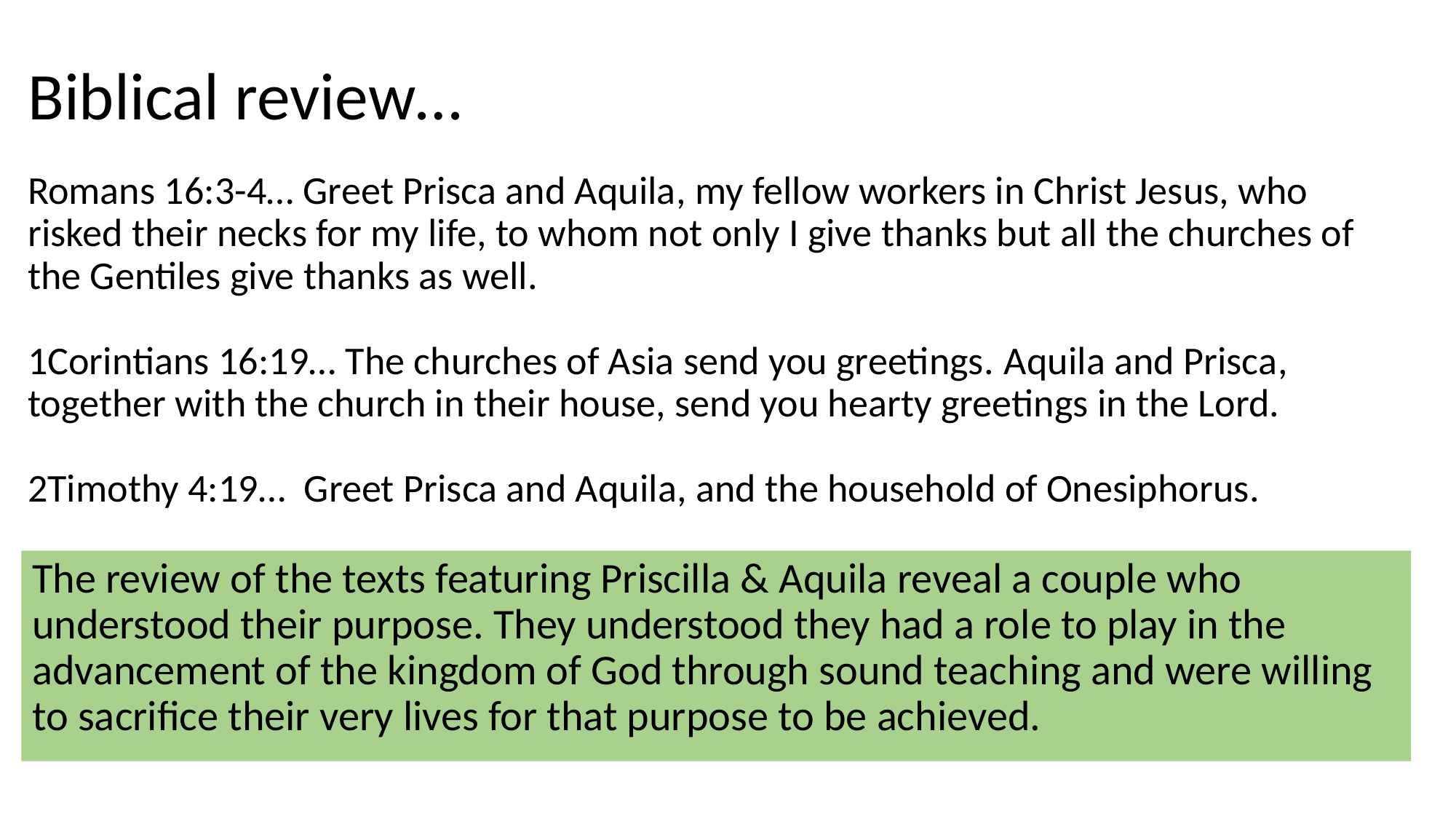

# Biblical review…
Romans 16:3-4… Greet Prisca and Aquila, my fellow workers in Christ Jesus, who risked their necks for my life, to whom not only I give thanks but all the churches of the Gentiles give thanks as well.

1Corintians 16:19… The churches of Asia send you greetings. Aquila and Prisca, together with the church in their house, send you hearty greetings in the Lord.

2Timothy 4:19…  Greet Prisca and Aquila, and the household of Onesiphorus.
The review of the texts featuring Priscilla & Aquila reveal a couple who understood their purpose. They understood they had a role to play in the advancement of the kingdom of God through sound teaching and were willing to sacrifice their very lives for that purpose to be achieved.